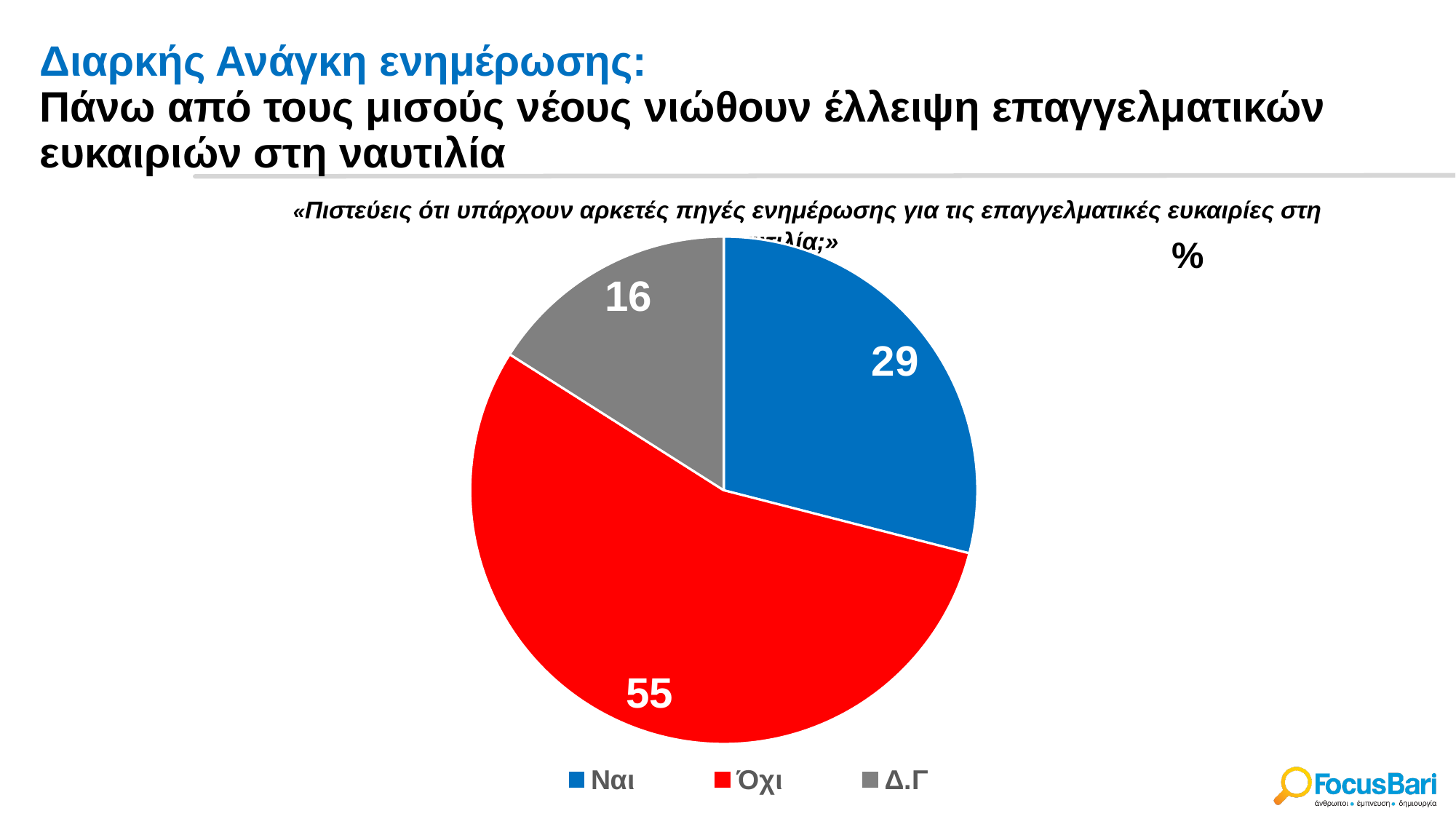

# Διαρκής Ανάγκη ενημέρωσης: Πάνω από τους μισούς νέους νιώθουν έλλειψη επαγγελματικών ευκαιριών στη ναυτιλία
	«Πιστεύεις ότι υπάρχουν αρκετές πηγές ενημέρωσης για τις επαγγελματικές ευκαιρίες στη ναυτιλία;»

;»

### Chart

| Category | Column1 |
|---|---|
| Ναι | 29.0 |
| Όχι | 55.0 |
| Δ.Γ | 16.0 |